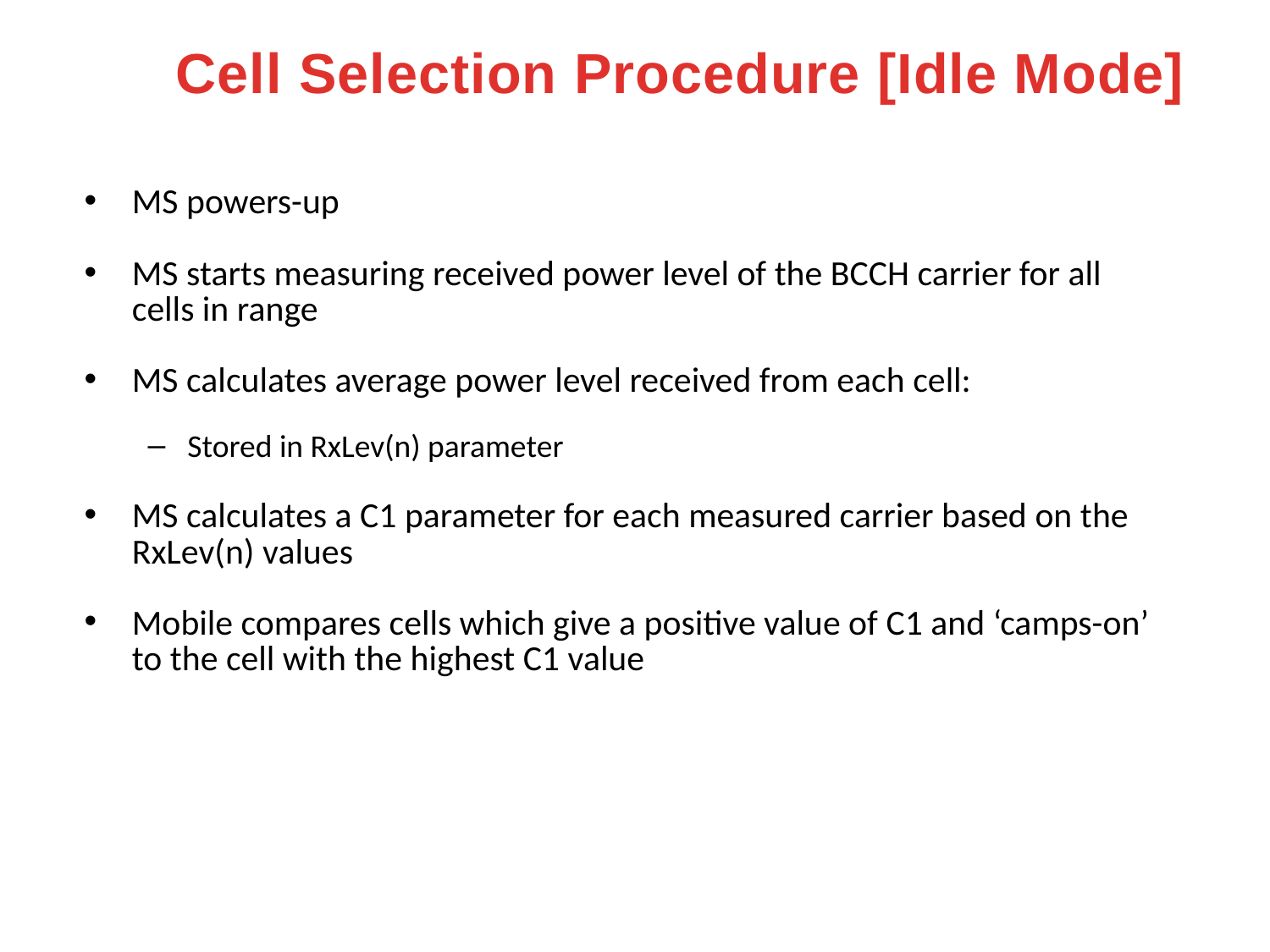

Cell Selection Procedure [Idle Mode]
MS powers-up
MS starts measuring received power level of the BCCH carrier for all cells in range
MS calculates average power level received from each cell:
Stored in RxLev(n) parameter
MS calculates a C1 parameter for each measured carrier based on the RxLev(n) values
Mobile compares cells which give a positive value of C1 and ‘camps-on’ to the cell with the highest C1 value